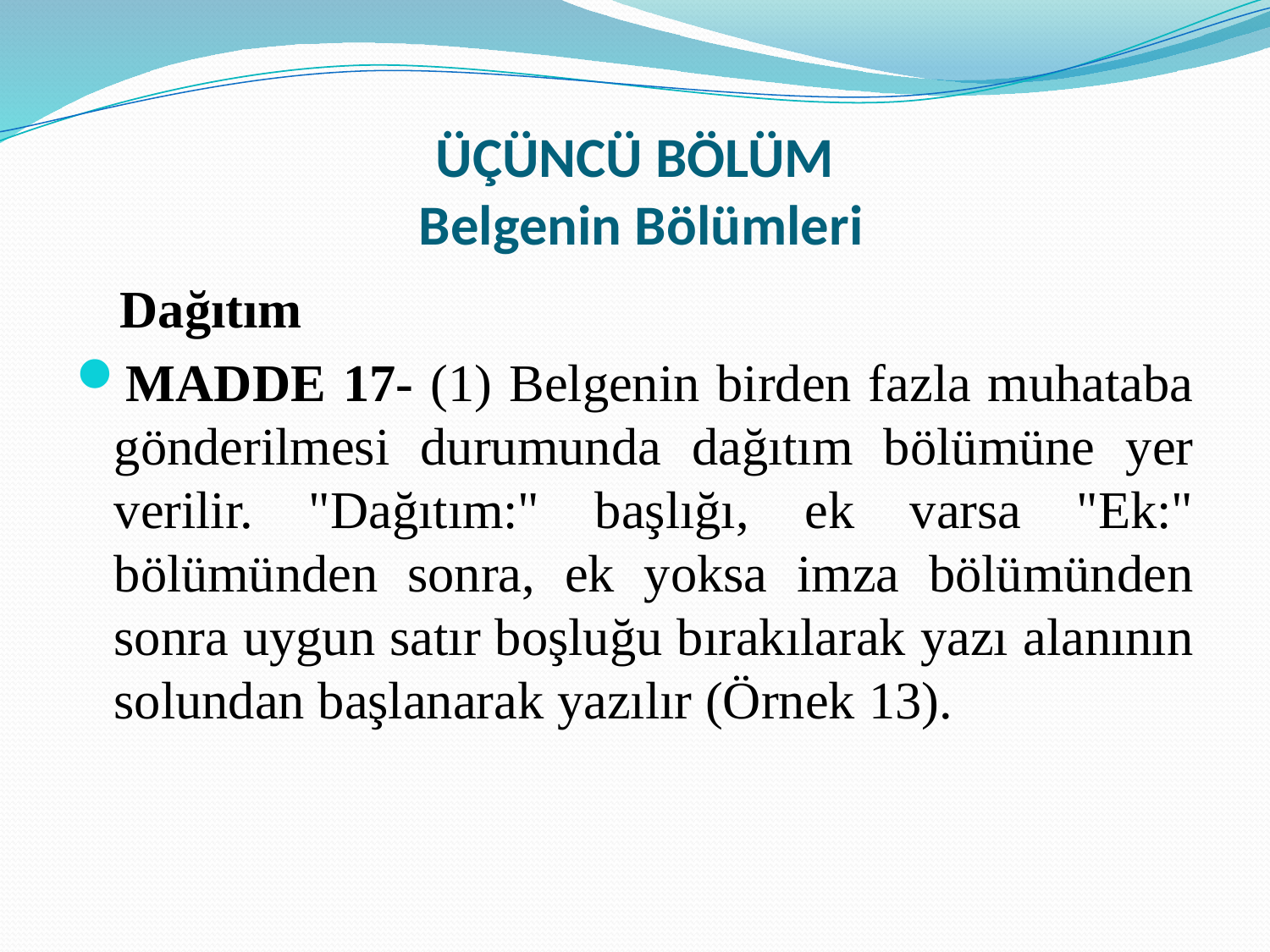

# ÜÇÜNCÜ BÖLÜM Belgenin Bölümleri
    Dağıtım
MADDE 17- (1) Belgenin birden fazla muhataba gönderilmesi durumunda dağıtım bölümüne yer verilir. "Dağıtım:" başlığı, ek varsa "Ek:" bölümünden sonra, ek yoksa imza bölümünden sonra uygun satır boşluğu bırakılarak yazı alanının solundan başlanarak yazılır (Örnek 13).